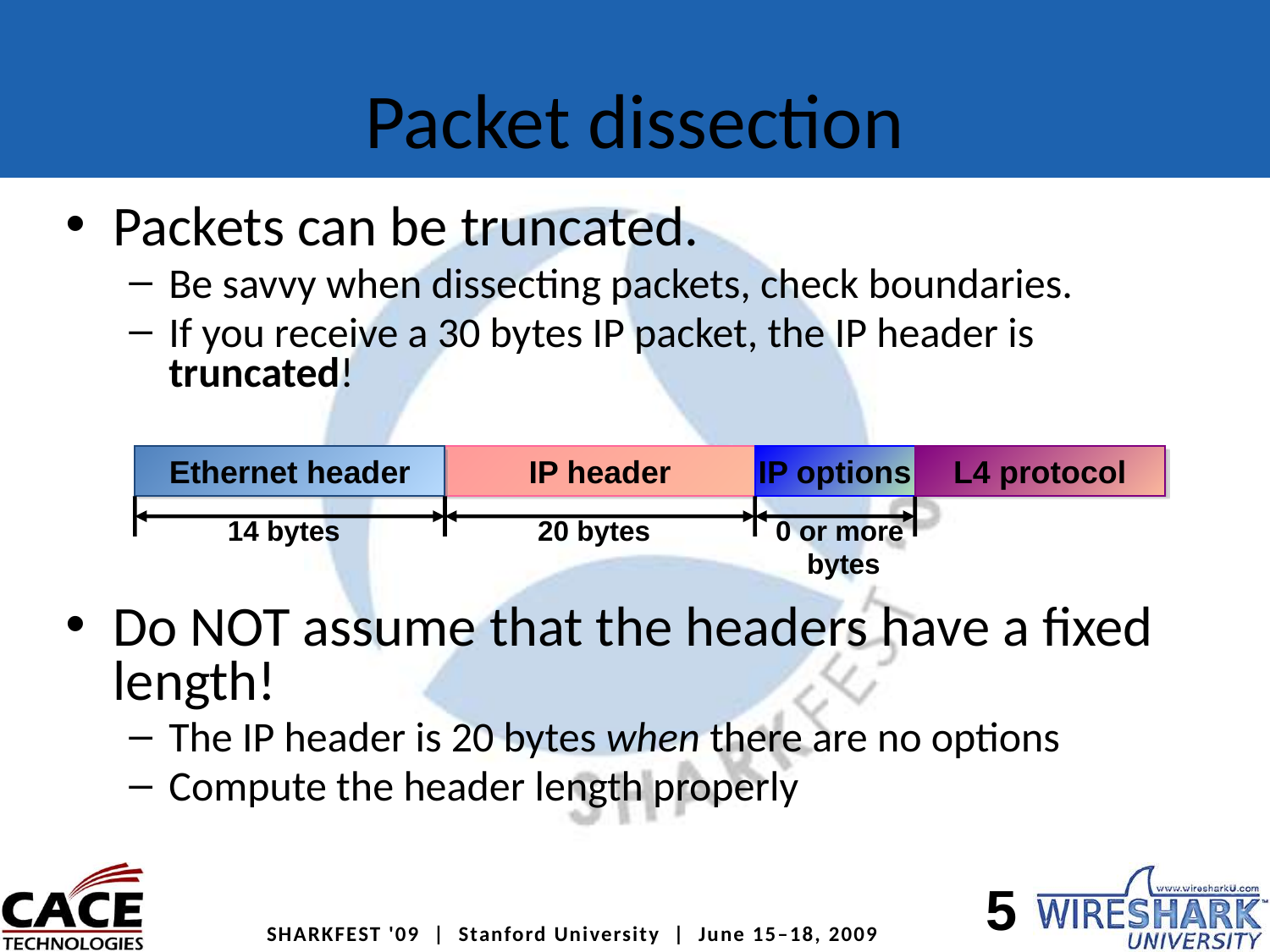

# Packet dissection
Packets can be truncated.
Be savvy when dissecting packets, check boundaries.
If you receive a 30 bytes IP packet, the IP header is truncated!

Do NOT assume that the headers have a fixed length!
The IP header is 20 bytes when there are no options
Compute the header length properly
Ethernet header
IP header
IP options
L4 protocol

14 bytes
20 bytes
0 or more
bytes

5